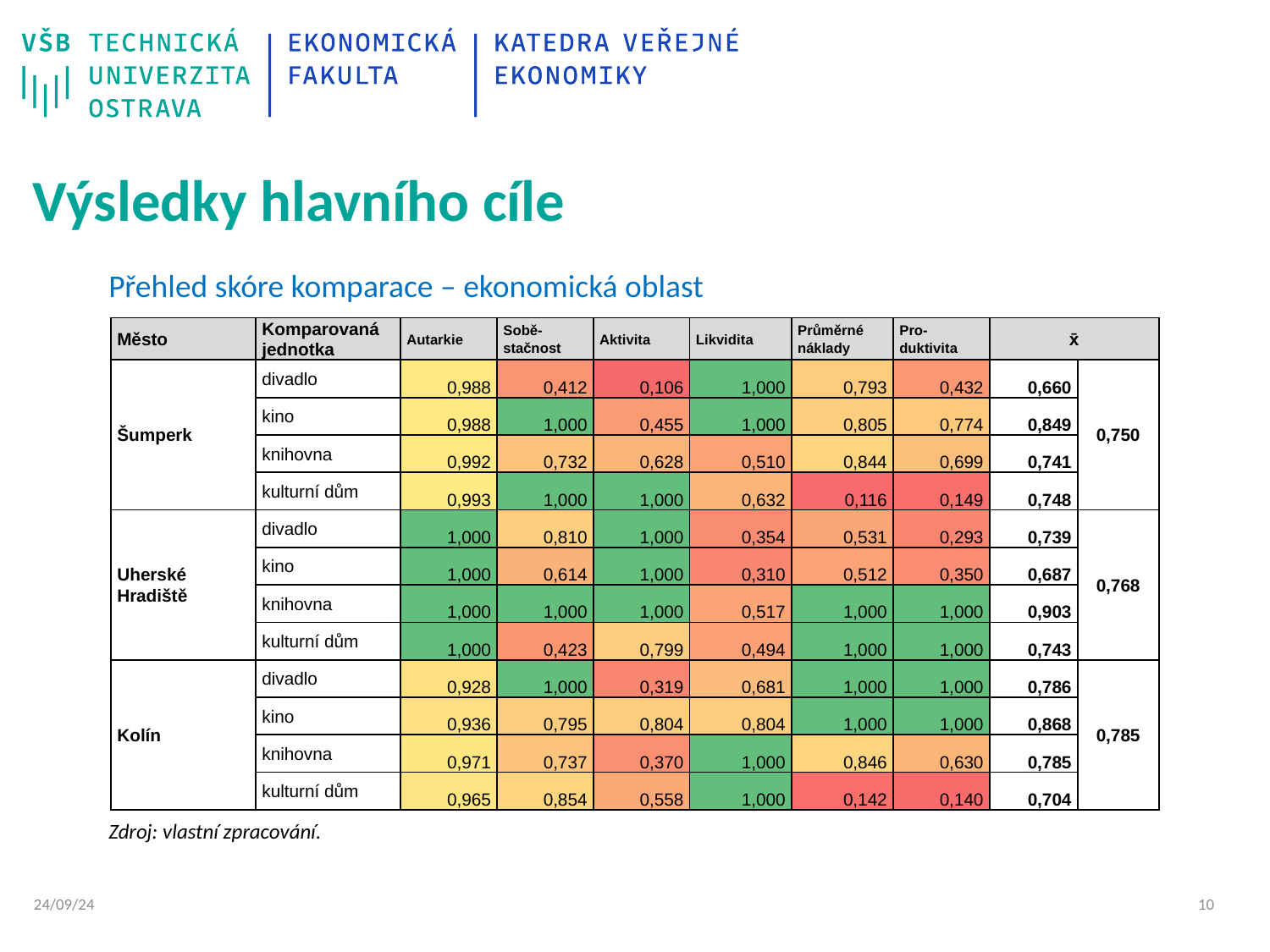

Výsledky hlavního cíle
Přehled skóre komparace – ekonomická oblast
| Město | Komparovaná jednotka | Autarkie | Sobě- stačnost | Aktivita | Likvidita | Průměrné náklady | Pro-duktivita | x̄ |  |
| --- | --- | --- | --- | --- | --- | --- | --- | --- | --- |
| Šumperk | divadlo | 0,988 | 0,412 | 0,106 | 1,000 | 0,793 | 0,432 | 0,660 | 0,750 |
|  | kino | 0,988 | 1,000 | 0,455 | 1,000 | 0,805 | 0,774 | 0,849 |  |
|  | knihovna | 0,992 | 0,732 | 0,628 | 0,510 | 0,844 | 0,699 | 0,741 |  |
|  | kulturní dům | 0,993 | 1,000 | 1,000 | 0,632 | 0,116 | 0,149 | 0,748 |  |
| Uherské Hradiště | divadlo | 1,000 | 0,810 | 1,000 | 0,354 | 0,531 | 0,293 | 0,739 | 0,768 |
|  | kino | 1,000 | 0,614 | 1,000 | 0,310 | 0,512 | 0,350 | 0,687 |  |
|  | knihovna | 1,000 | 1,000 | 1,000 | 0,517 | 1,000 | 1,000 | 0,903 |  |
|  | kulturní dům | 1,000 | 0,423 | 0,799 | 0,494 | 1,000 | 1,000 | 0,743 |  |
| Kolín | divadlo | 0,928 | 1,000 | 0,319 | 0,681 | 1,000 | 1,000 | 0,786 | 0,785 |
|  | kino | 0,936 | 0,795 | 0,804 | 0,804 | 1,000 | 1,000 | 0,868 |  |
|  | knihovna | 0,971 | 0,737 | 0,370 | 1,000 | 0,846 | 0,630 | 0,785 |  |
|  | kulturní dům | 0,965 | 0,854 | 0,558 | 1,000 | 0,142 | 0,140 | 0,704 |  |
Zdroj: vlastní zpracování.
24/09/24
10